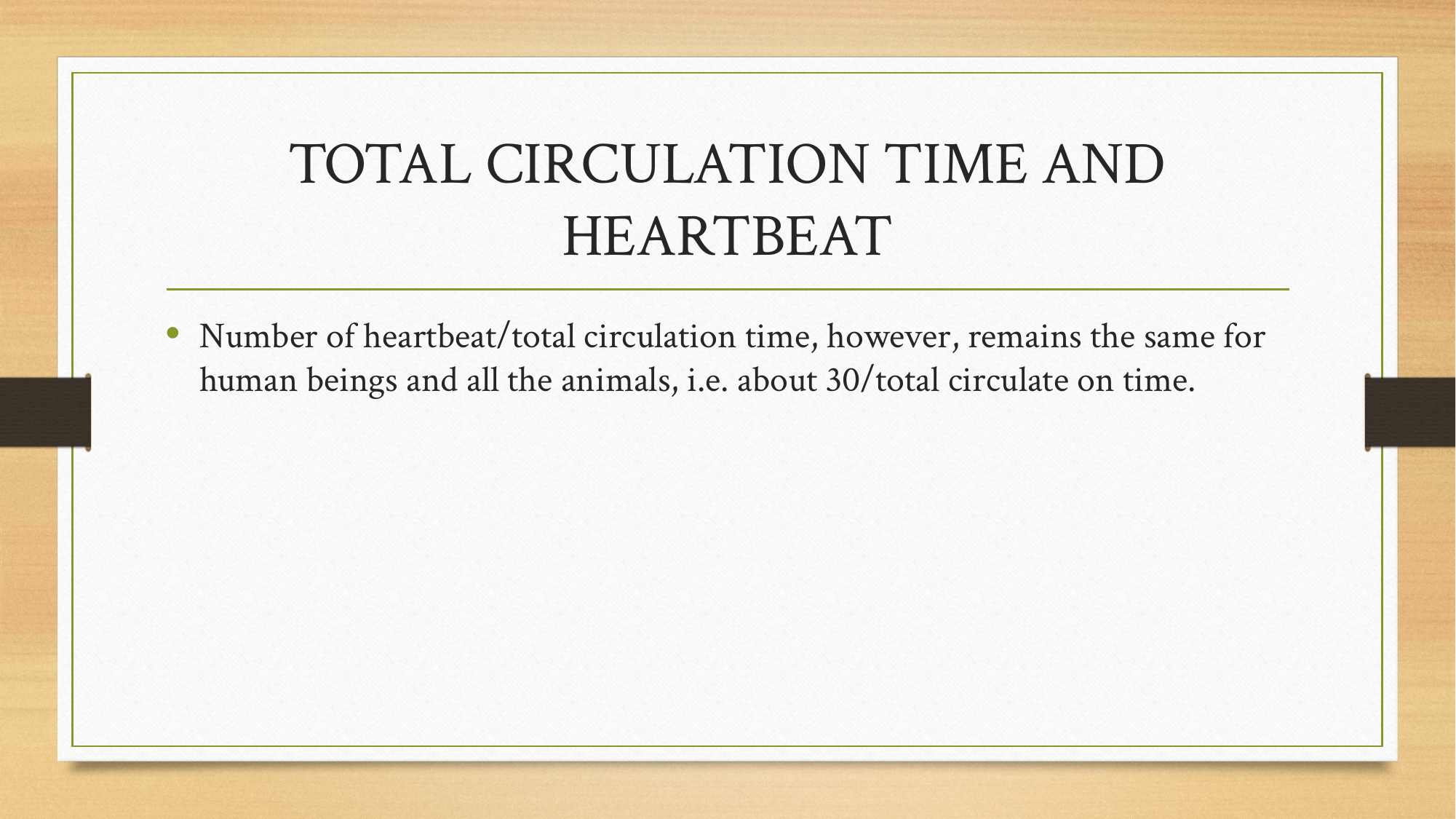

# TOTAL CIRCULATION TIME AND HEARTBEAT
Number of heartbeat/total circulation time, however, remains the same for human beings and all the animals, i.e. about 30/total circulate on time.